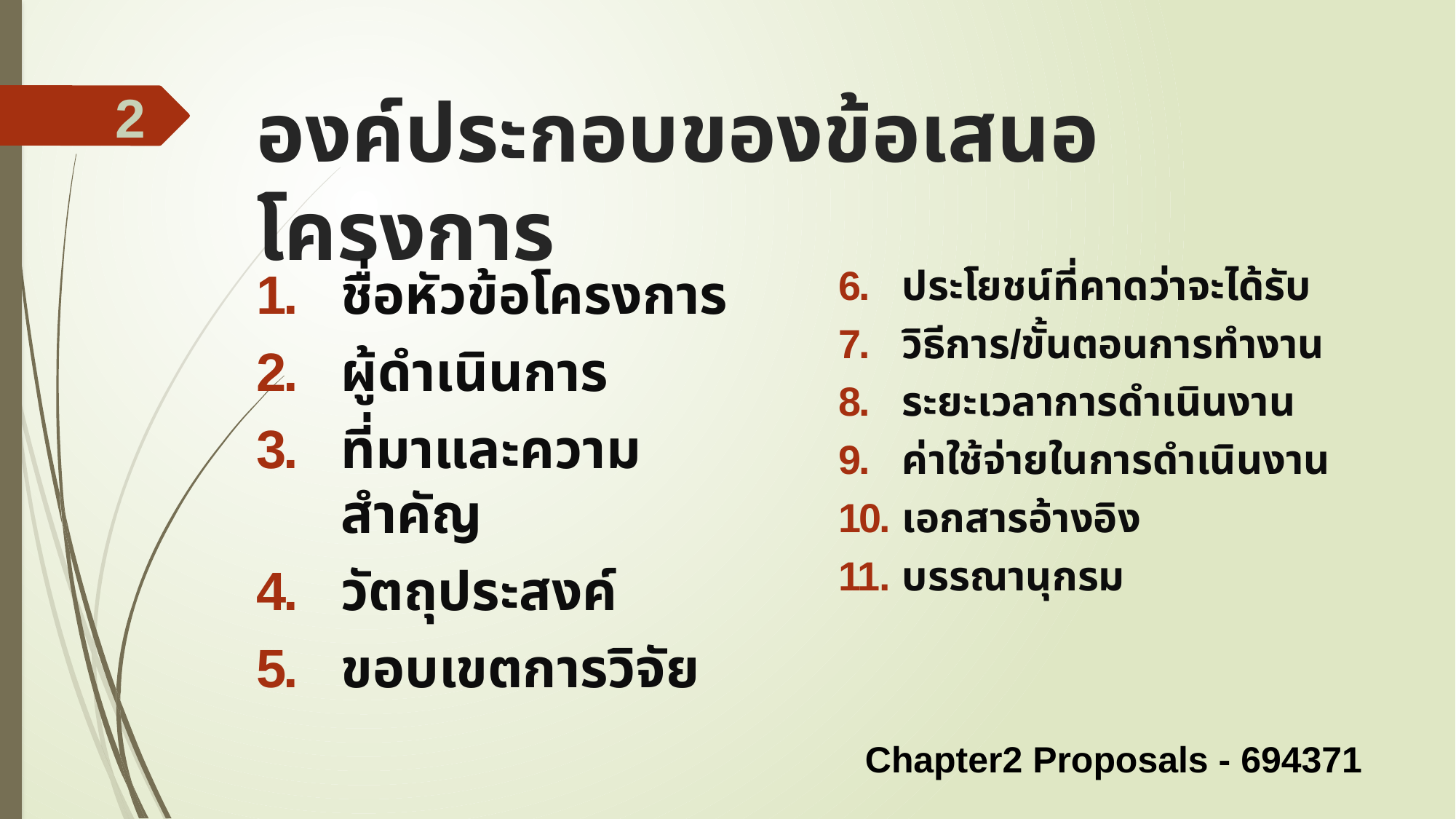

# องค์ประกอบของข้อเสนอโครงการ
2
ประโยชน์ที่คาดว่าจะได้รับ
วิธีการ/ขั้นตอนการทำงาน
ระยะเวลาการดำเนินงาน
ค่าใช้จ่ายในการดำเนินงาน
เอกสารอ้างอิง
บรรณานุกรม
ชื่อหัวข้อโครงการ
ผู้ดำเนินการ
ที่มาและความสำคัญ
วัตถุประสงค์
ขอบเขตการวิจัย
Chapter2 Proposals - 694371